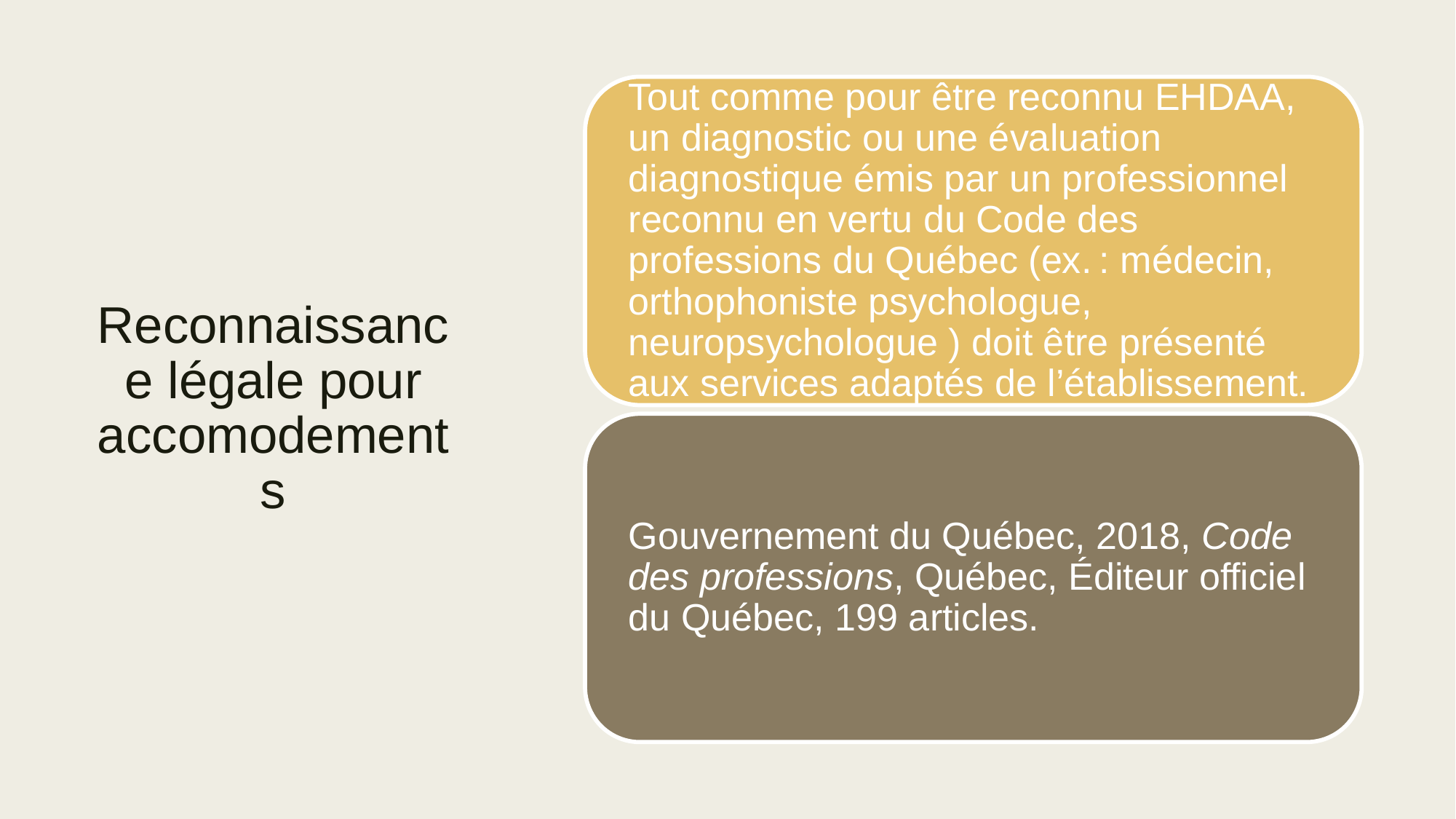

# Reconnaissance légale pour accomodements
Tout comme pour être reconnu EHDAA, un diagnostic ou une évaluation diagnostique émis par un professionnel reconnu en vertu du Code des professions du Québec (ex. : médecin, orthophoniste psychologue, neuropsychologue ) doit être présenté aux services adaptés de l’établissement.
Gouvernement du Québec, 2018, Code des professions, Québec, Éditeur officiel du Québec, 199 articles.